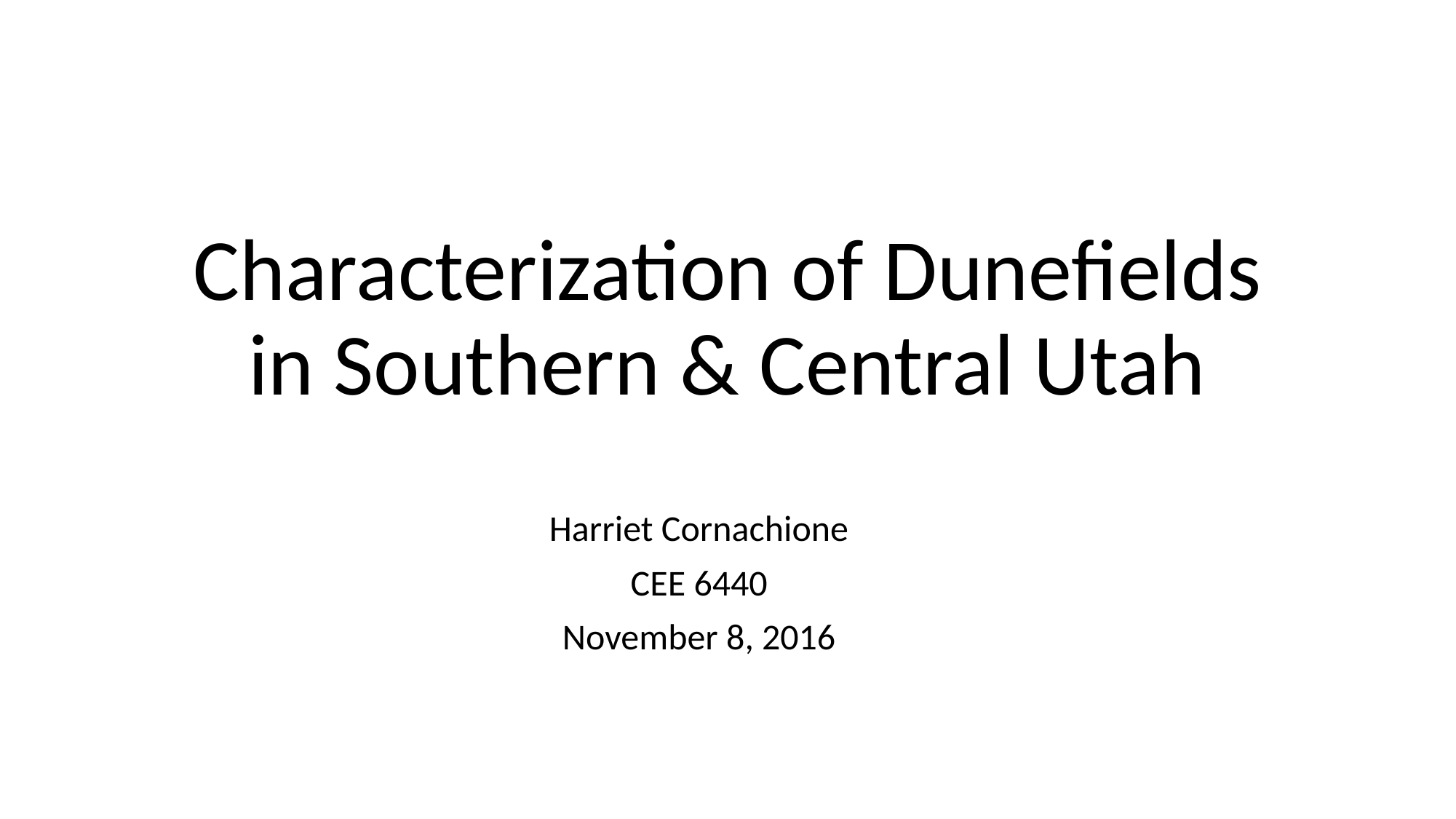

# Characterization of Dunefields in Southern & Central Utah
Harriet Cornachione
CEE 6440
November 8, 2016